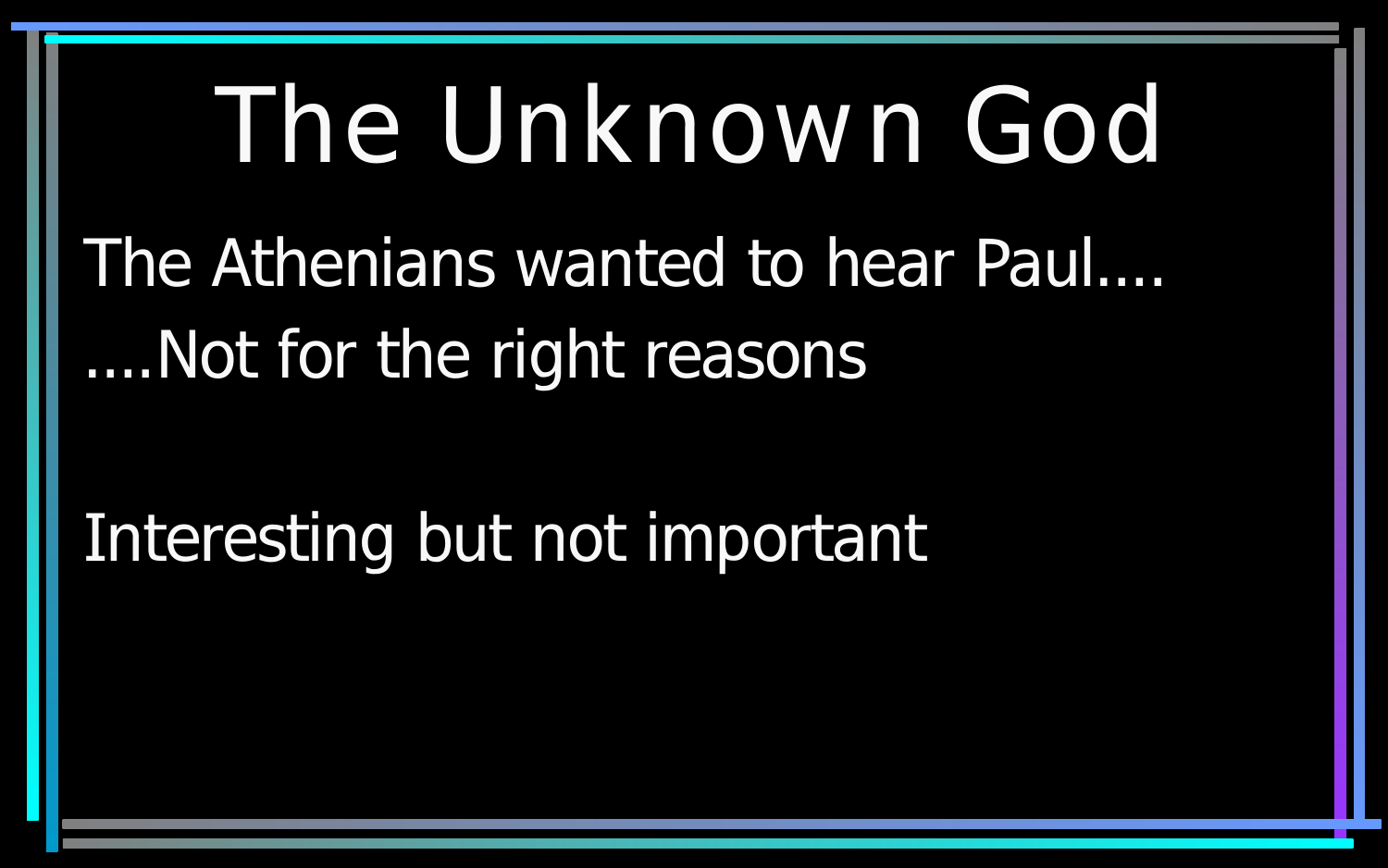

# The Unknown God
The Athenians wanted to hear Paul….
….Not for the right reasons

Interesting but not important